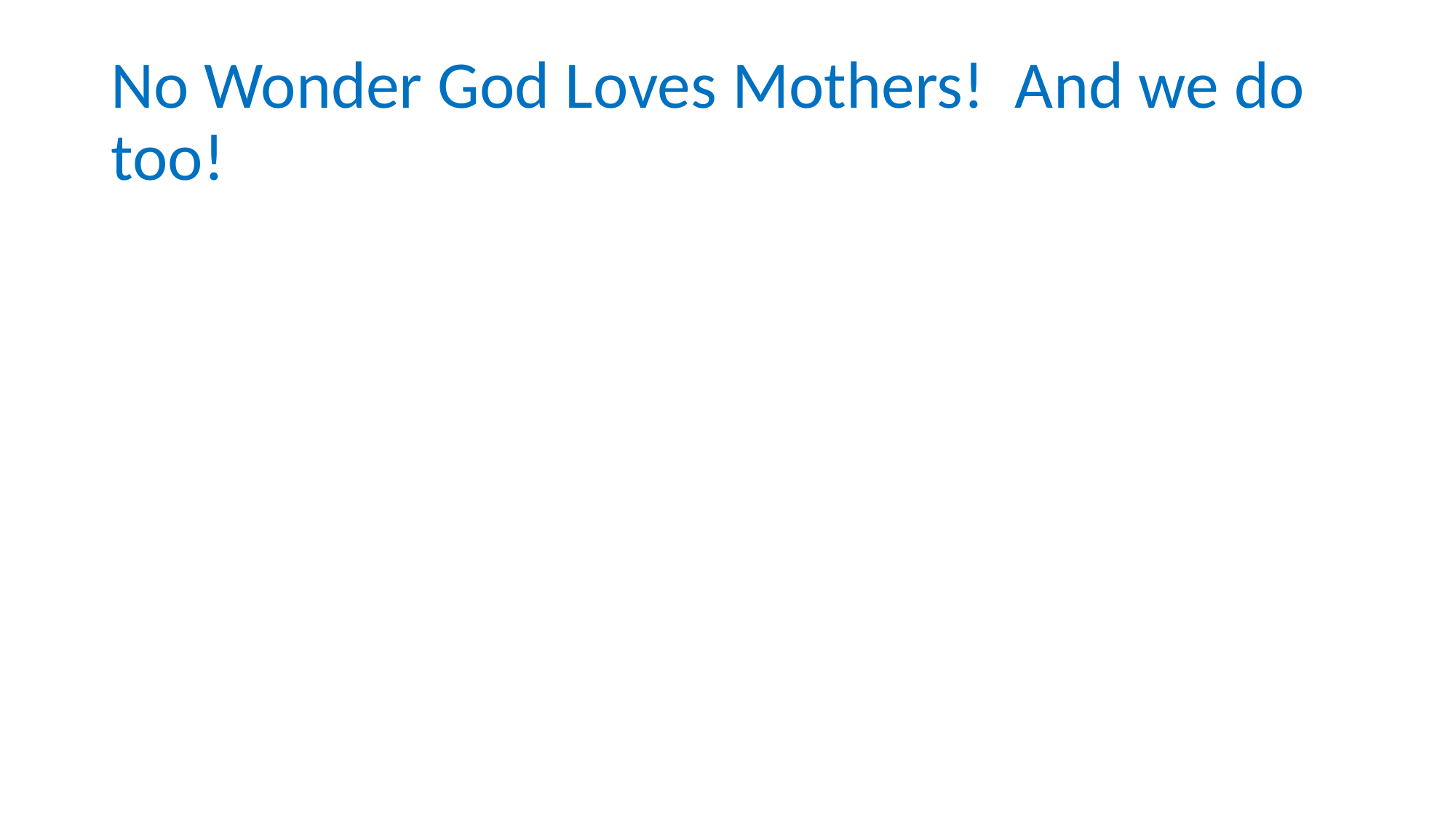

# No Wonder God Loves Mothers!  And we do too!